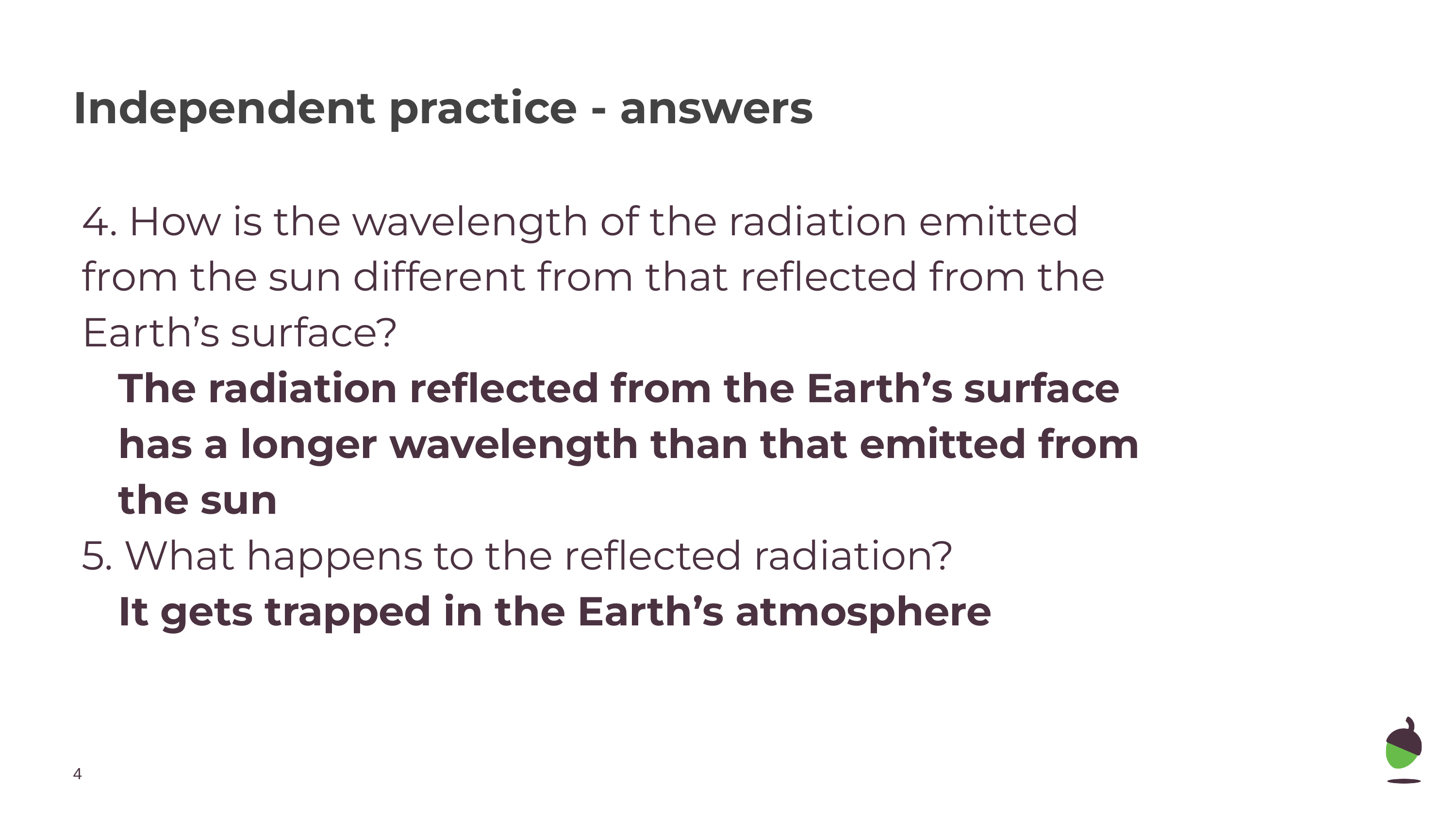

# Independent practice - answers
4. How is the wavelength of the radiation emitted from the sun different from that reflected from the Earth’s surface?
The radiation reflected from the Earth’s surface has a longer wavelength than that emitted from the sun
5. What happens to the reflected radiation?
It gets trapped in the Earth’s atmosphere
4